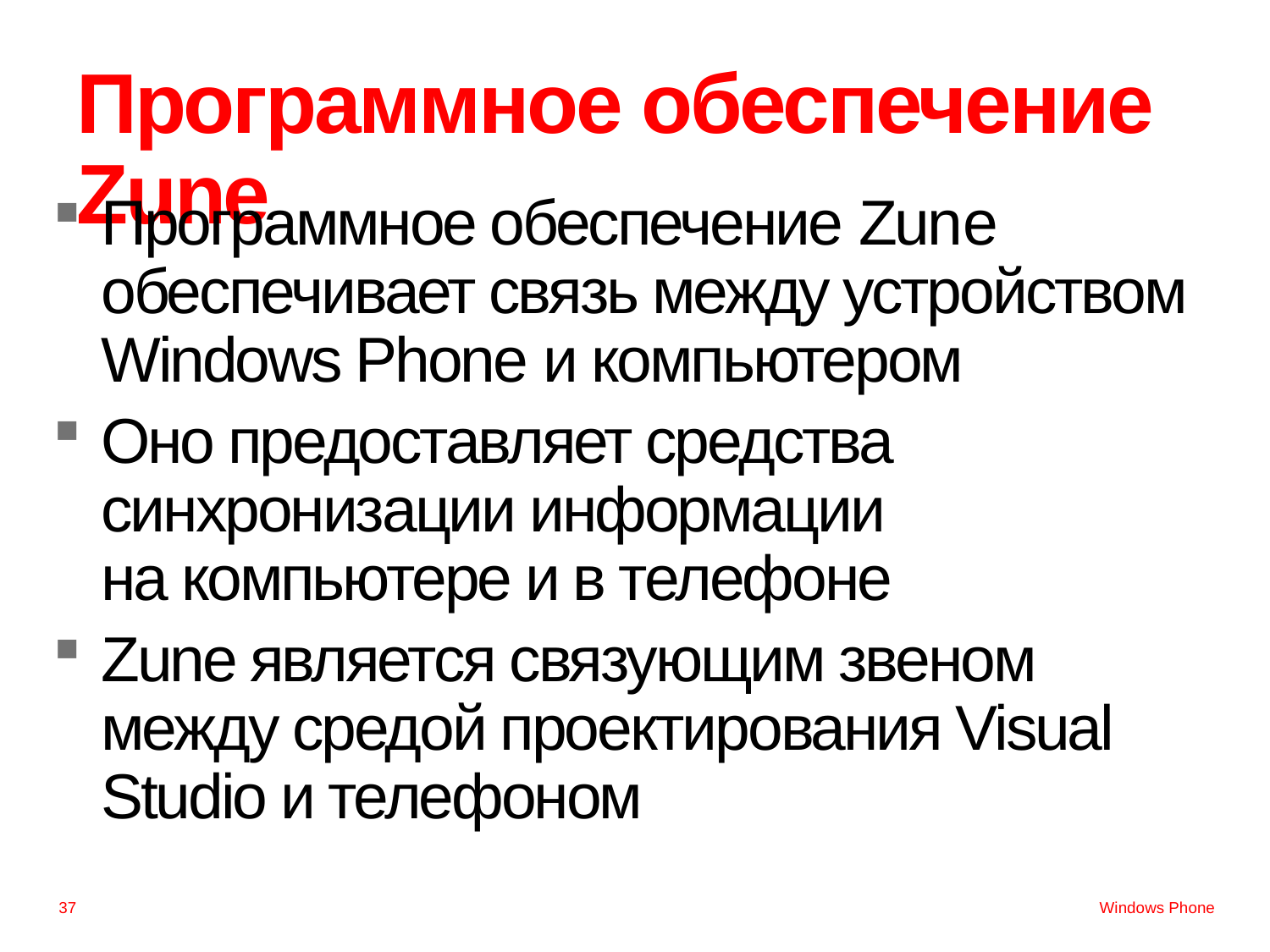

# Программное обеспечение Zune
Программное обеспечение Zune обеспечивает связь между устройством Windows Phone и компьютером
Оно предоставляет средства синхронизации информации
на компьютере и в телефоне
Zune является связующим звеном между средой проектирования Visual Studio и телефоном
37